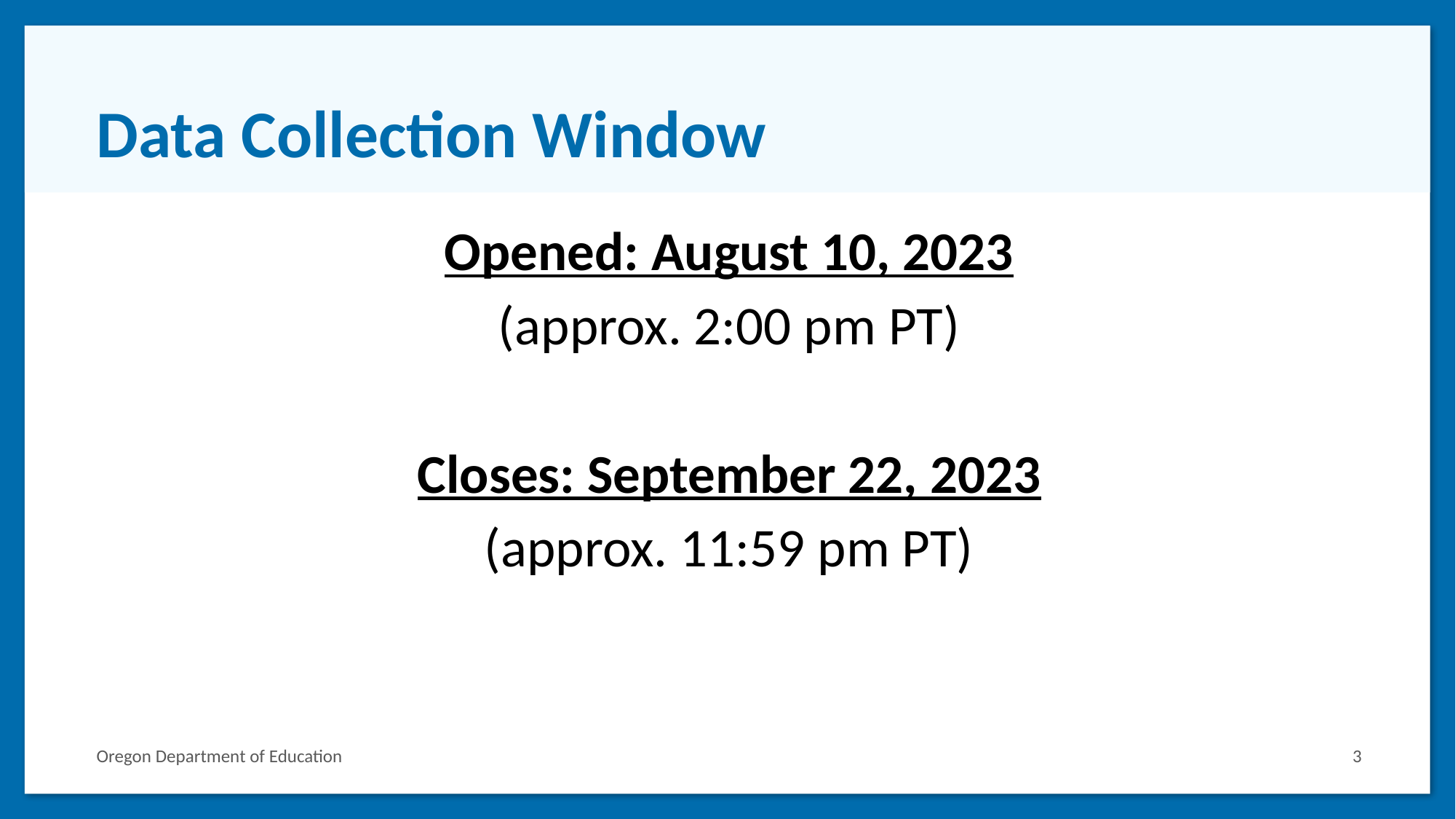

# Data Collection Window
Opened: August 10, 2023
(approx. 2:00 pm PT)

Closes: September 22, 2023
(approx. 11:59 pm PT)

Oregon Department of Education
3